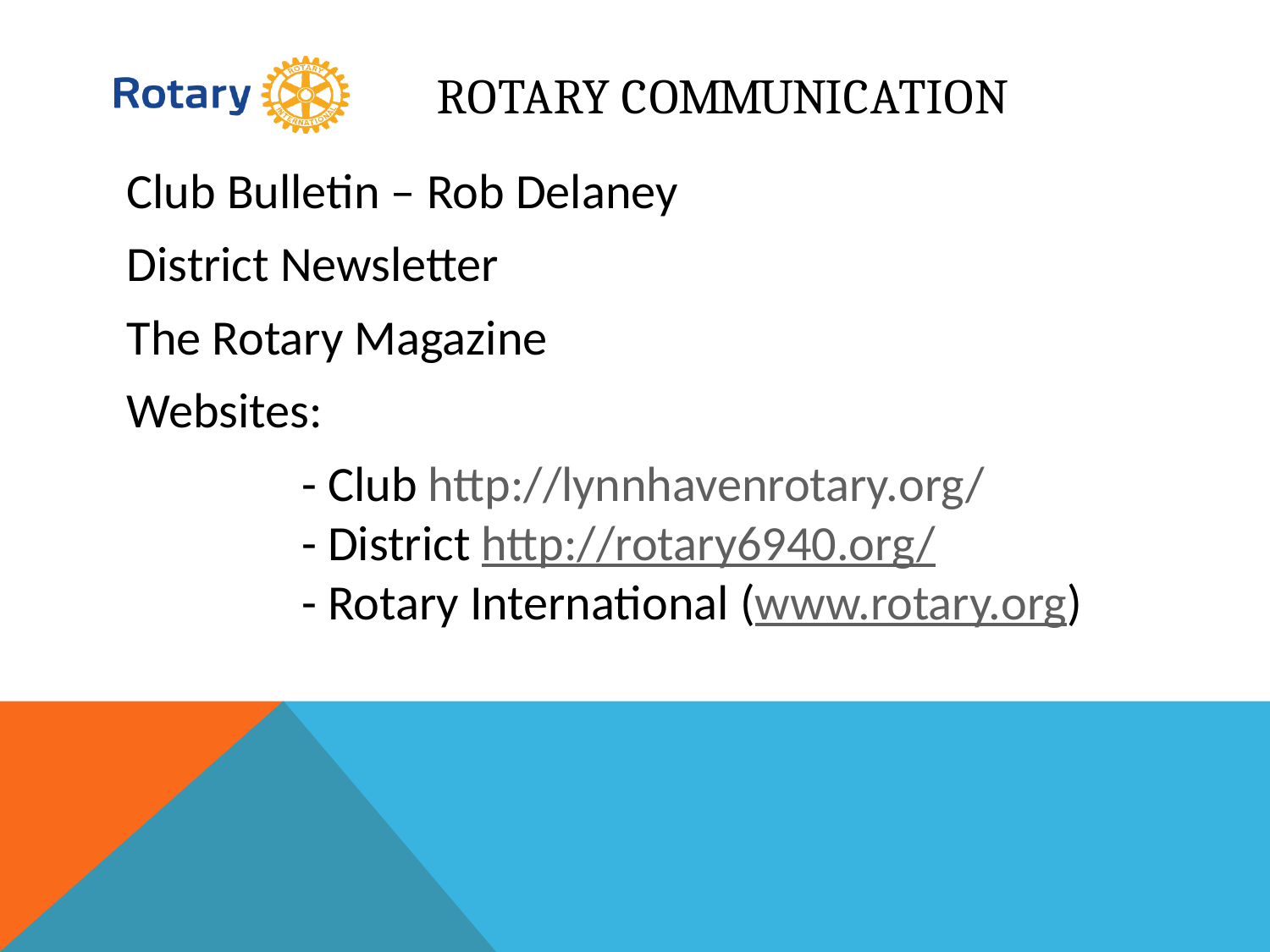

# Rotary Communication
Club Bulletin – Rob Delaney
District Newsletter
The Rotary Magazine
Websites:
		- Club http://lynnhavenrotary.org/		- District http://rotary6940.org/ 		- Rotary International (www.rotary.org)